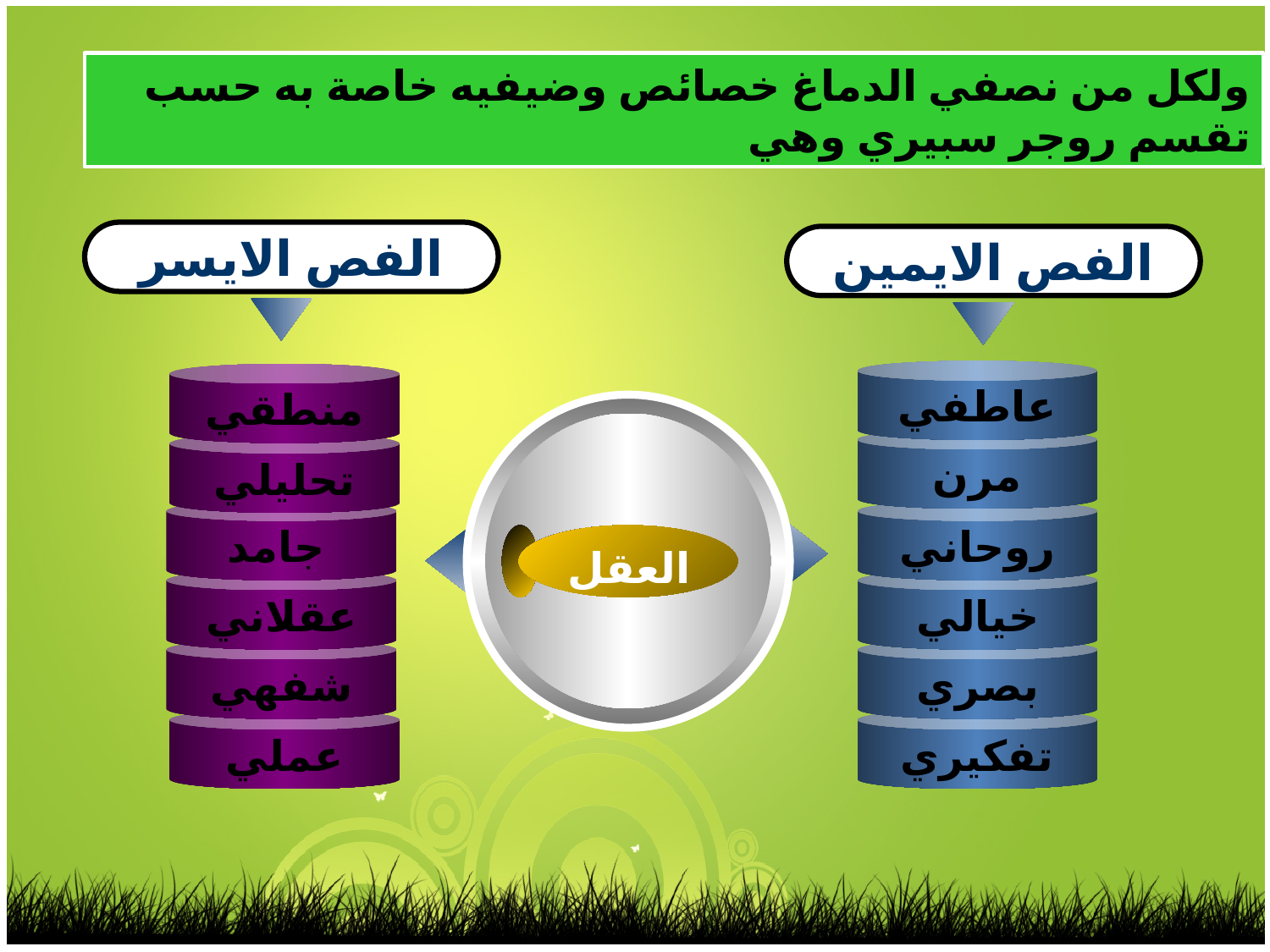

ولكل من نصفي الدماغ خصائص وضيفيه خاصة به حسب تقسم روجر سبيري وهي
الفص الايسر
الفص الايمين

عاطفي
منطقي

مرن
تحليلي
جامد
روحاني

العقل

عقلاني
خيالي
شفهي
بصري
عملي
تفكيري